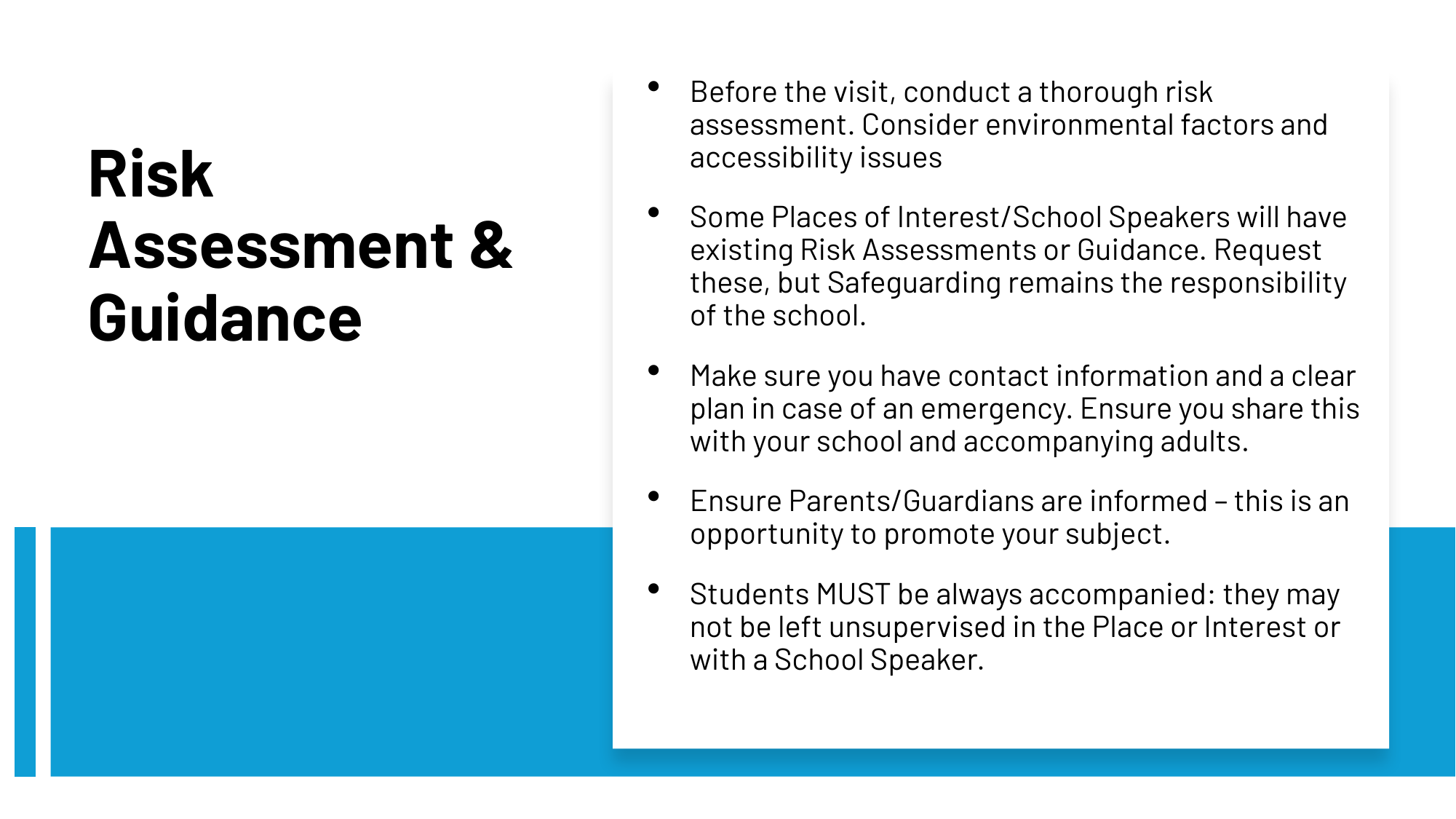

Before the visit, conduct a thorough risk assessment. Consider environmental factors and accessibility issues
Some Places of Interest/School Speakers will have existing Risk Assessments or Guidance. Request these, but Safeguarding remains the responsibility of the school.
Make sure you have contact information and a clear plan in case of an emergency. Ensure you share this with your school and accompanying adults.
Ensure Parents/Guardians are informed – this is an opportunity to promote your subject.
Students MUST be always accompanied: they may not be left unsupervised in the Place or Interest or with a School Speaker.
# Risk Assessment & Guidance